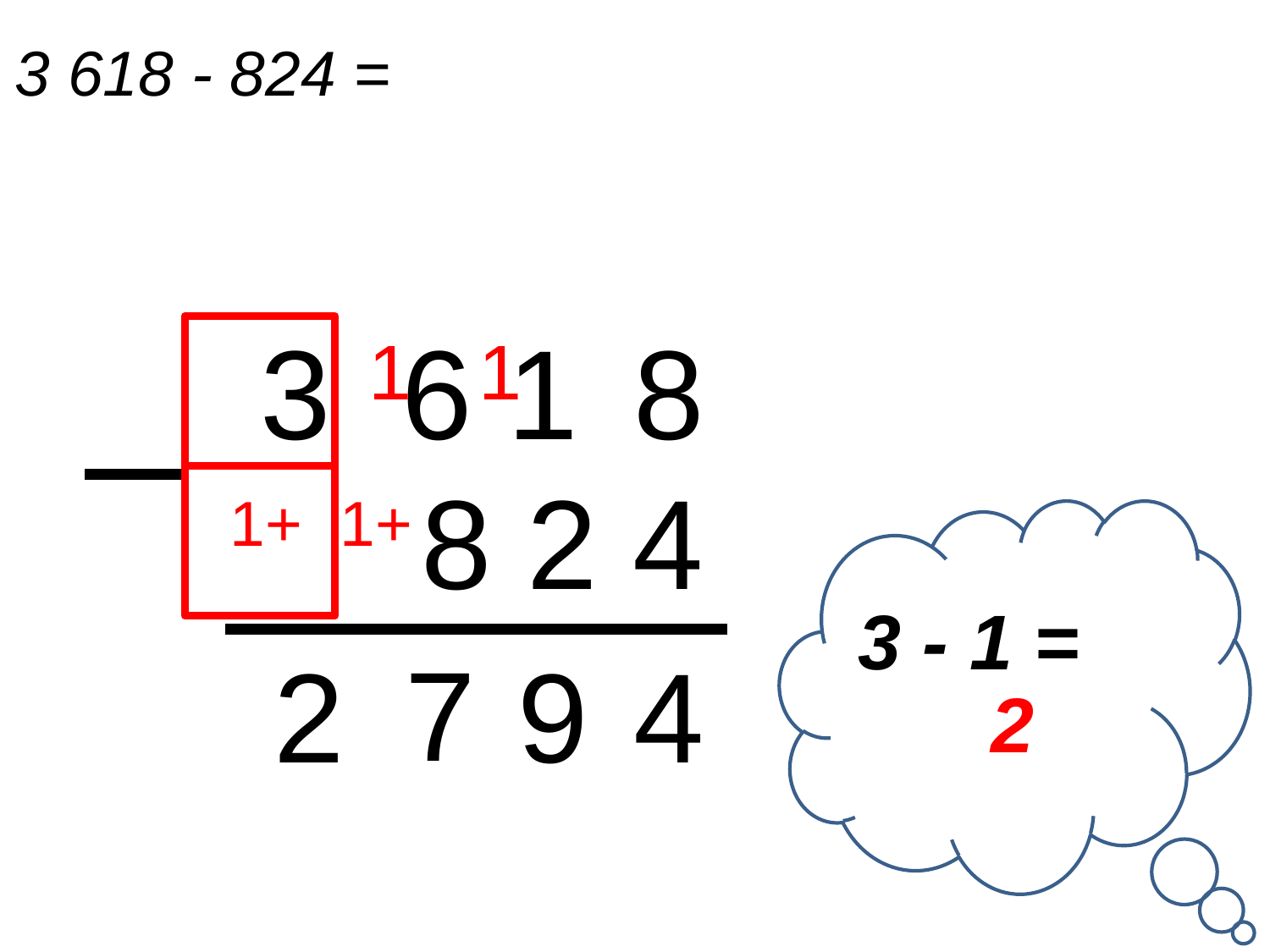

3 618 - 824 =
3  6 1  8
1

1
8 2 4

1+
1+

3 - 1 =
7
2
9
4
2